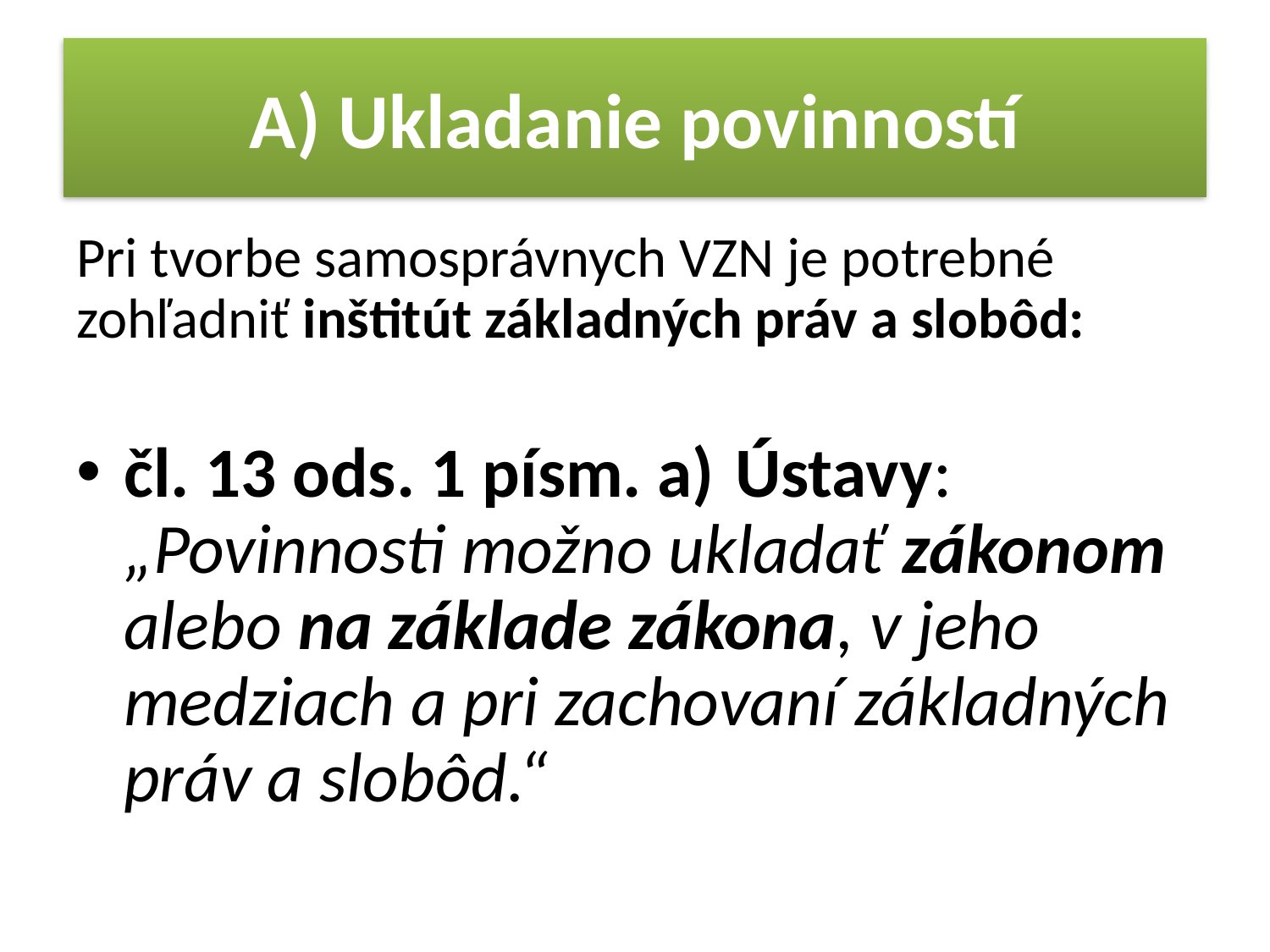

# A) Ukladanie povinností
Pri tvorbe samosprávnych VZN je potrebné zohľadniť inštitút základných práv a slobôd:

čl. 13 ods. 1 písm. a) Ústavy: „Povinnosti možno ukladať zákonom alebo na základe zákona, v jeho medziach a pri zachovaní základných práv a slobôd.“